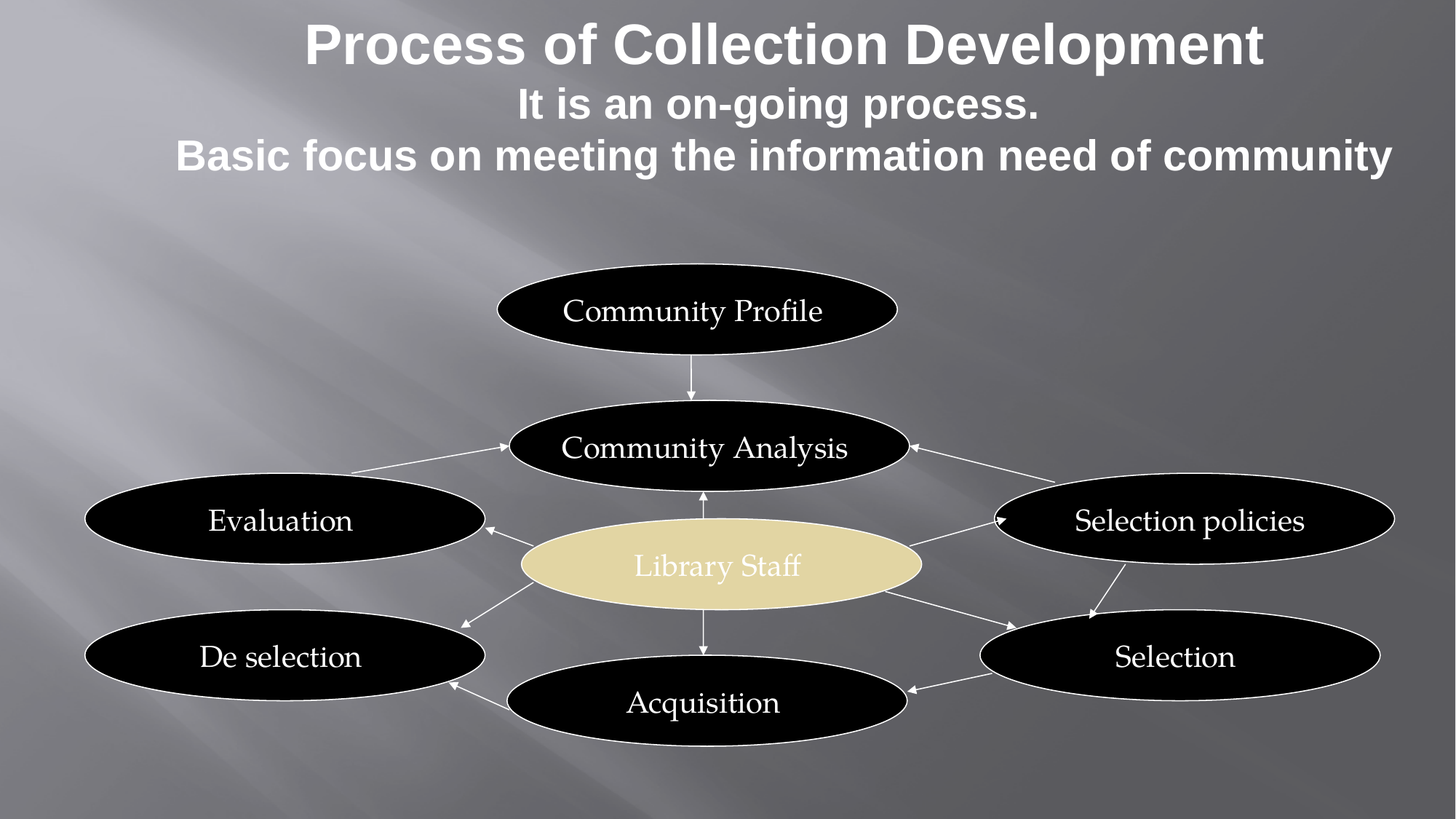

# Process of Collection Development It is an on-going process. Basic focus on meeting the information need of community
Community Profile

Community Analysis

Evaluation
Selection policies

Library Staff

De selection

Selection
Acquisition